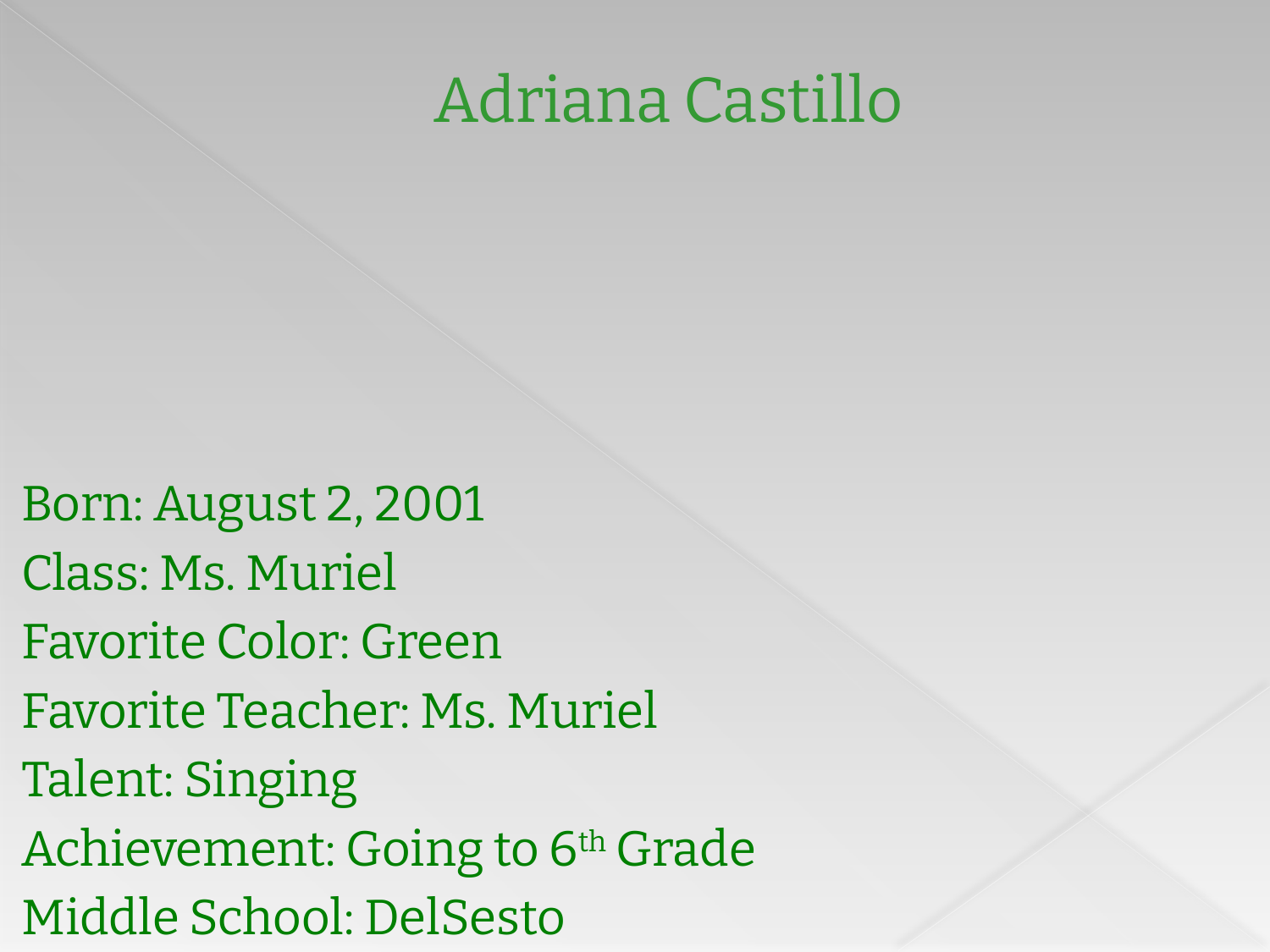

# Adriana Castillo
Born: August 2, 2001
Class: Ms. Muriel
Favorite Color: Green
Favorite Teacher: Ms. Muriel
Talent: Singing
Achievement: Going to 6th Grade
Middle School: DelSesto